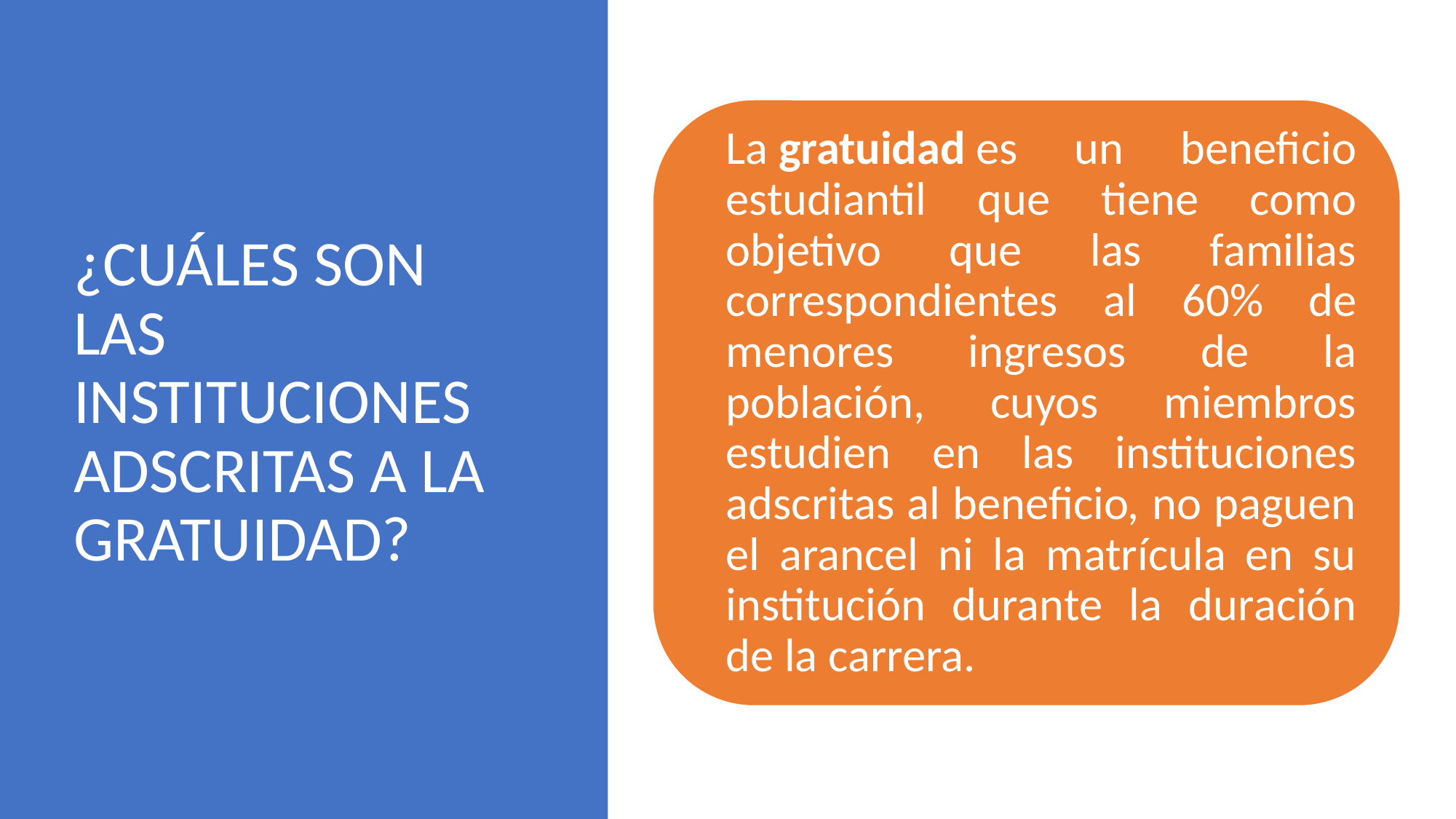

# ¿CUÁLES SON LAS INSTITUCIONES ADSCRITAS A LA GRATUIDAD?
La gratuidad es un beneficio estudiantil que tiene como objetivo que las familias correspondientes al 60% de menores ingresos de la población, cuyos miembros estudien en las instituciones adscritas al beneficio, no paguen el arancel ni la matrícula en su institución durante la duración de la carrera.